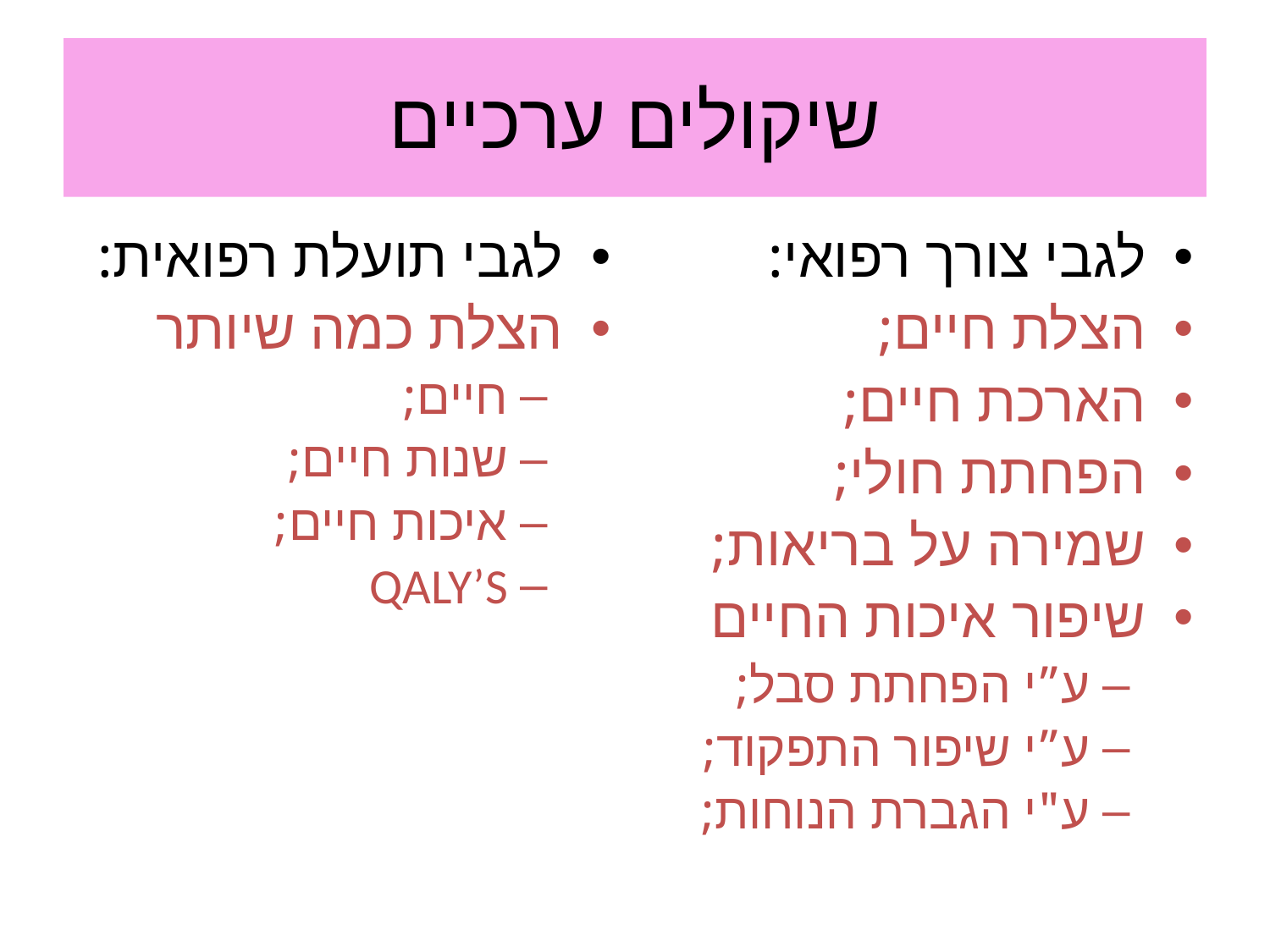

# שיקולים ערכיים
לגבי תועלת רפואית:
הצלת כמה שיותר
חיים;
שנות חיים;
איכות חיים;
QALY’S
לגבי צורך רפואי:
הצלת חיים;
הארכת חיים;
הפחתת חולי;
שמירה על בריאות;
שיפור איכות החיים
ע”י הפחתת סבל;
ע”י שיפור התפקוד;
ע"י הגברת הנוחות;